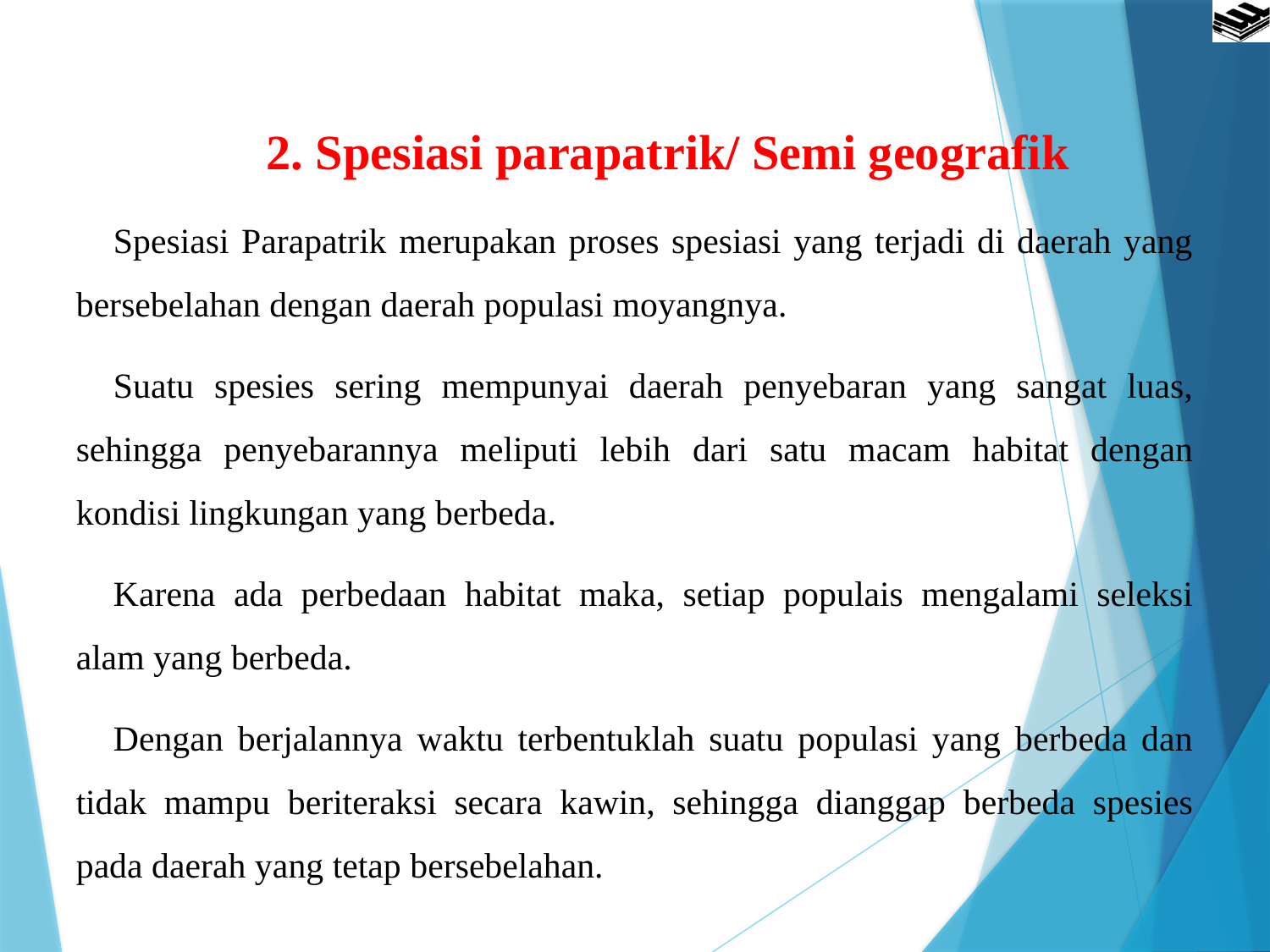

2. Spesiasi parapatrik/ Semi geografik
	Spesiasi Parapatrik merupakan proses spesiasi yang terjadi di daerah yang bersebelahan dengan daerah populasi moyangnya.
	Suatu spesies sering mempunyai daerah penyebaran yang sangat luas, sehingga penyebarannya meliputi lebih dari satu macam habitat dengan kondisi lingkungan yang berbeda.
	Karena ada perbedaan habitat maka, setiap populais mengalami seleksi alam yang berbeda.
	Dengan berjalannya waktu terbentuklah suatu populasi yang berbeda dan tidak mampu beriteraksi secara kawin, sehingga dianggap berbeda spesies pada daerah yang tetap bersebelahan.